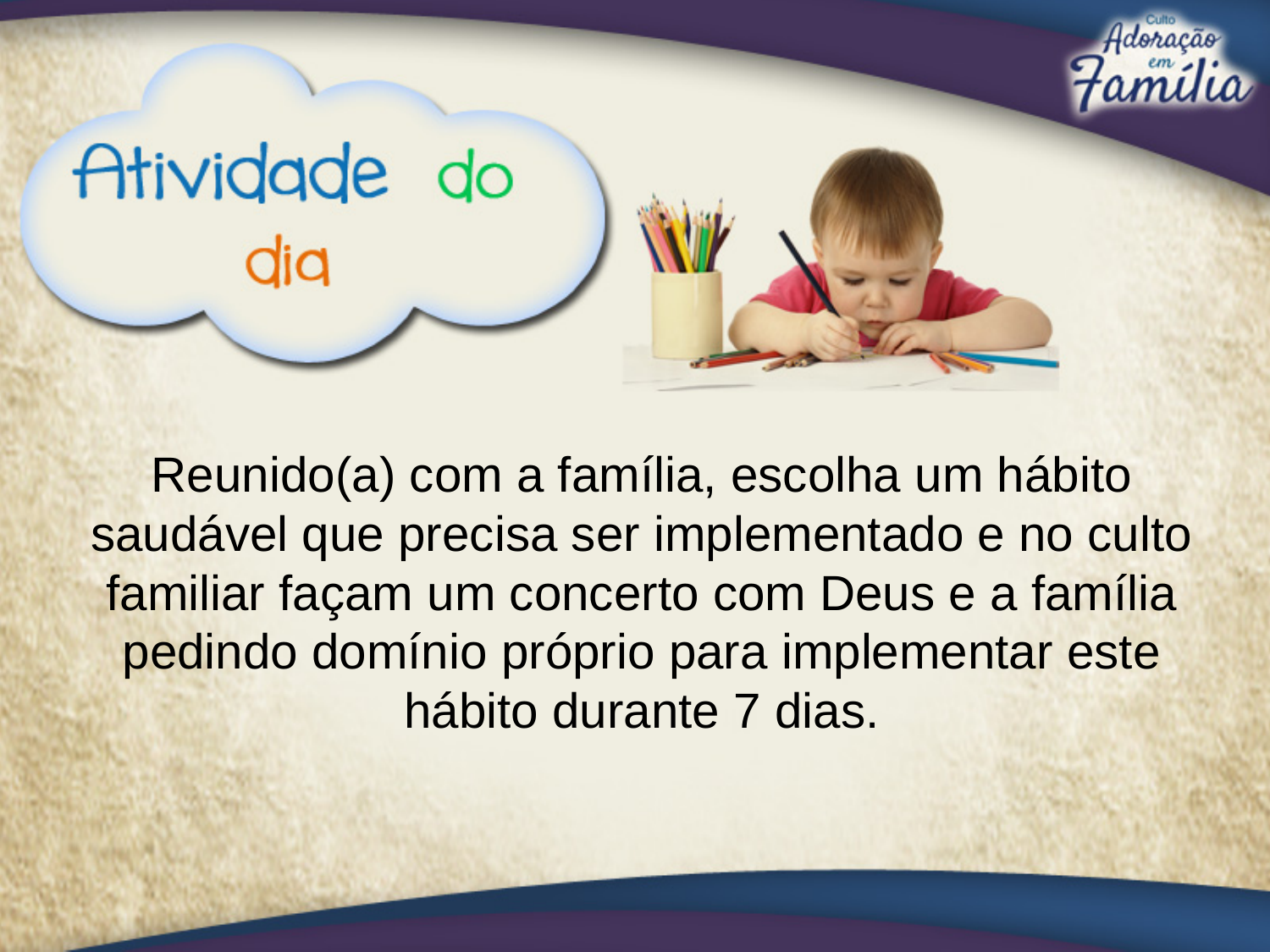

Reunido(a) com a família, escolha um hábito
saudável que precisa ser implementado e no culto familiar façam um concerto com Deus e a família pedindo domínio próprio para implementar este hábito durante 7 dias.